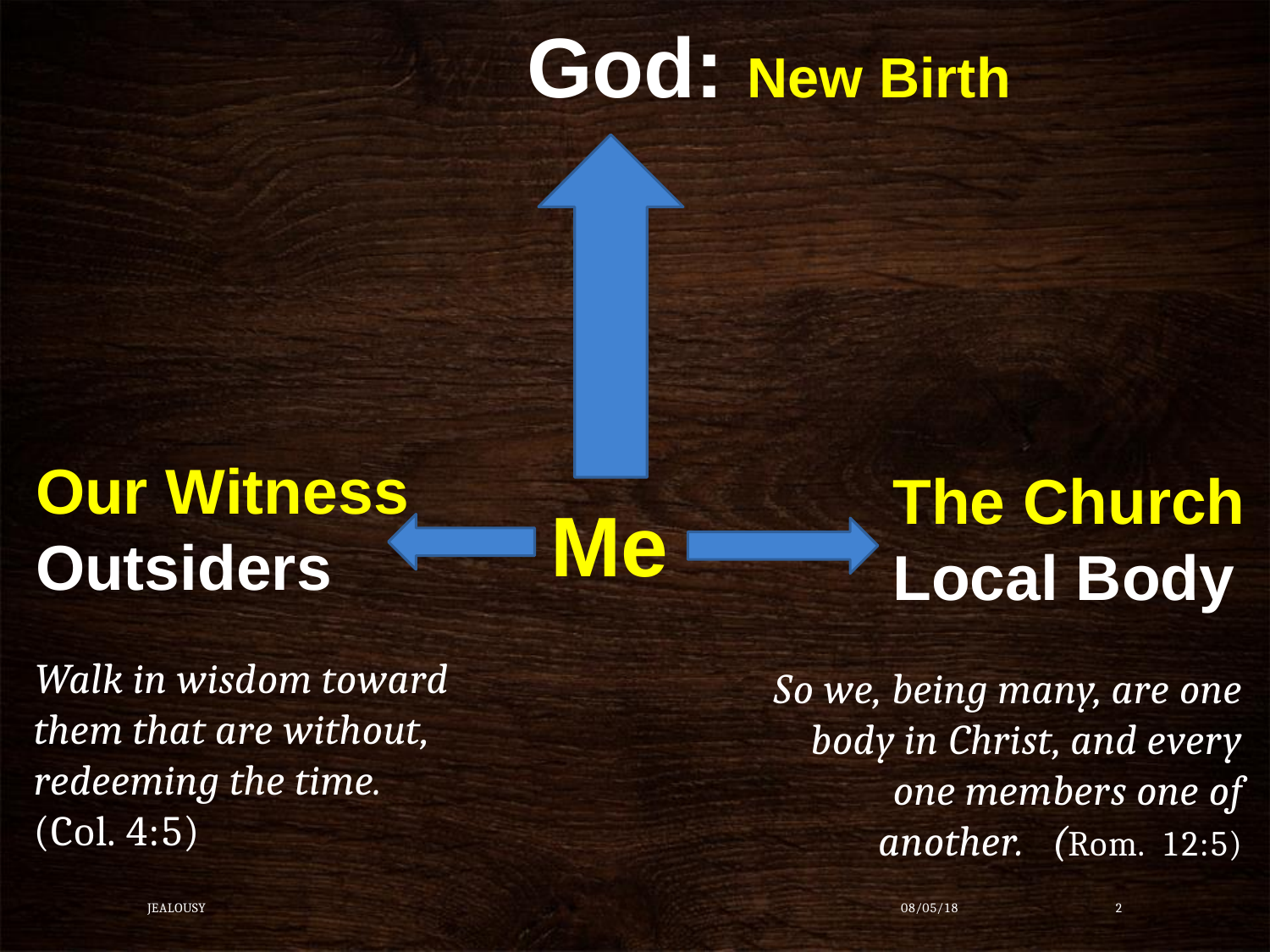

God: New Birth

Our Witness
Outsiders
The Church
Local Body
Me

Walk in wisdom toward them that are without, redeeming the time.
(Col. 4:5)
So we, being many, are one body in Christ, and every one members one of another.   (Rom.  12:5)
Jealousy
08/05/18
2